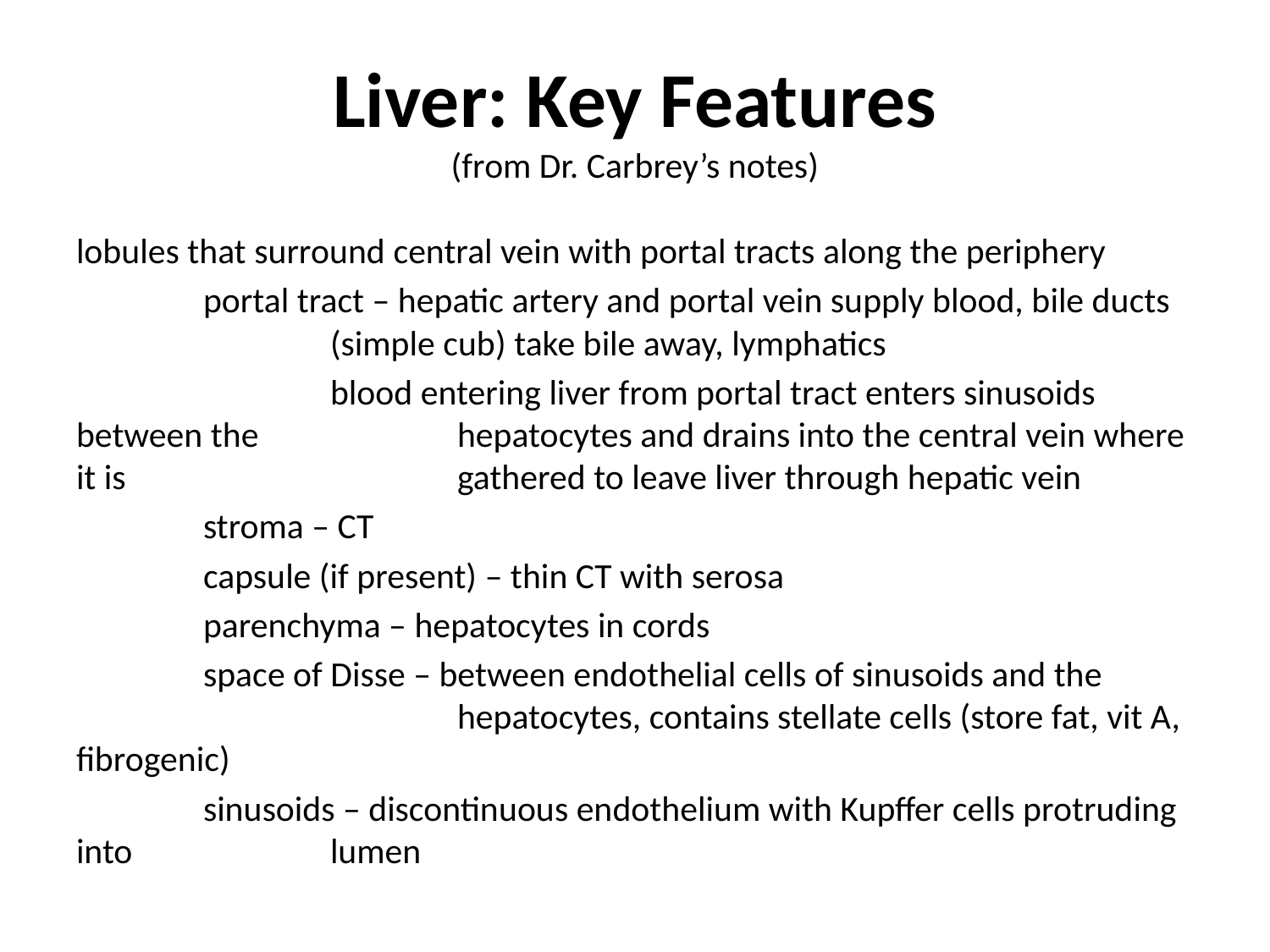

# Liver: Key Features (from Dr. Carbrey’s notes)
lobules that surround central vein with portal tracts along the periphery
	portal tract – hepatic artery and portal vein supply blood, bile ducts 		(simple cub) take bile away, lymphatics
		blood entering liver from portal tract enters sinusoids between the 		hepatocytes and drains into the central vein where it is 			gathered to leave liver through hepatic vein
	stroma – CT
	capsule (if present) – thin CT with serosa
	parenchyma – hepatocytes in cords
	space of Disse – between endothelial cells of sinusoids and the 			hepatocytes, contains stellate cells (store fat, vit A, fibrogenic)
	sinusoids – discontinuous endothelium with Kupffer cells protruding into 		lumen